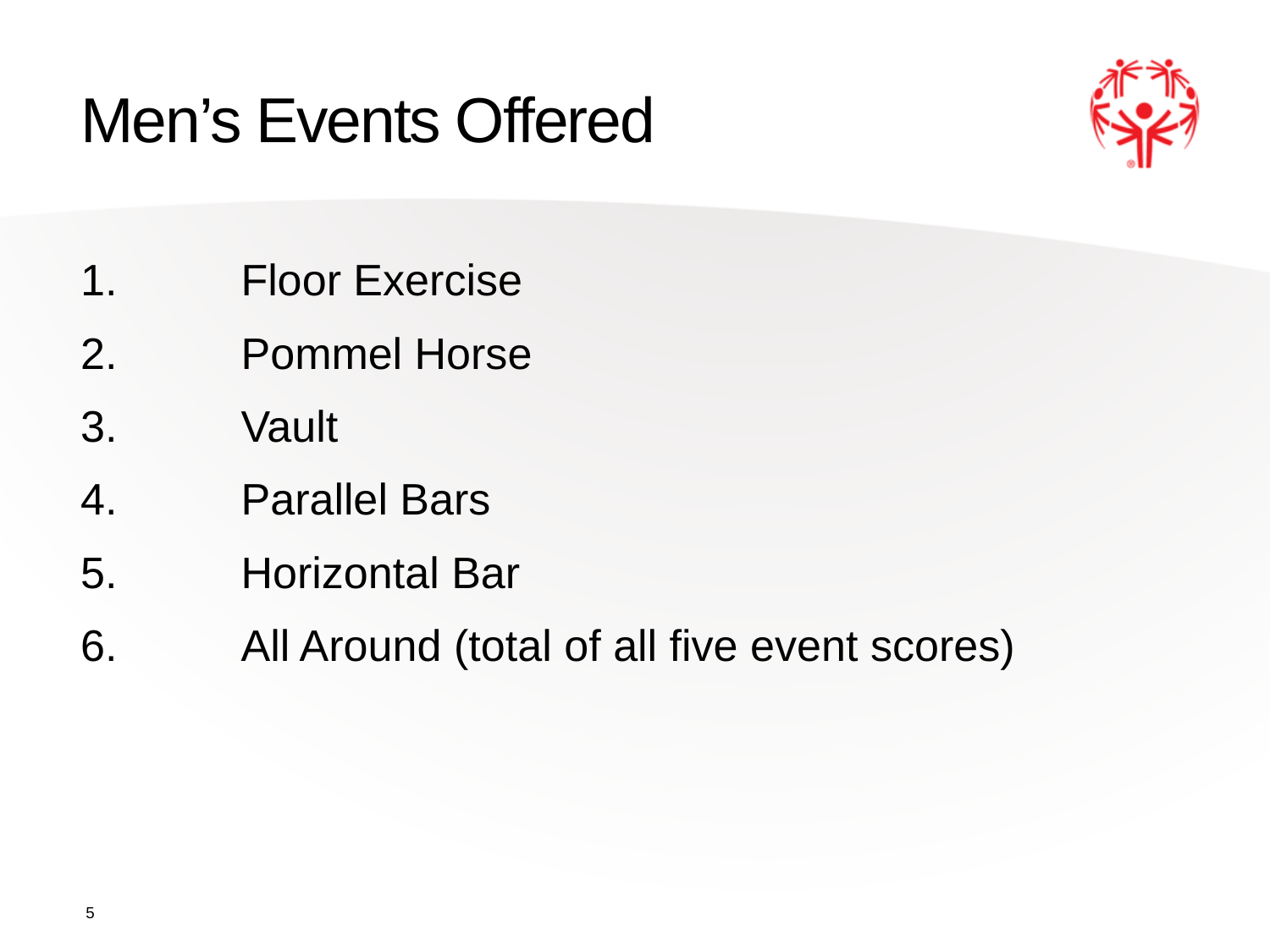

# Men’s Events Offered
1.	Floor Exercise
2.	Pommel Horse
3.	Vault
4.	Parallel Bars
5.	Horizontal Bar
6.	All Around (total of all five event scores)

5